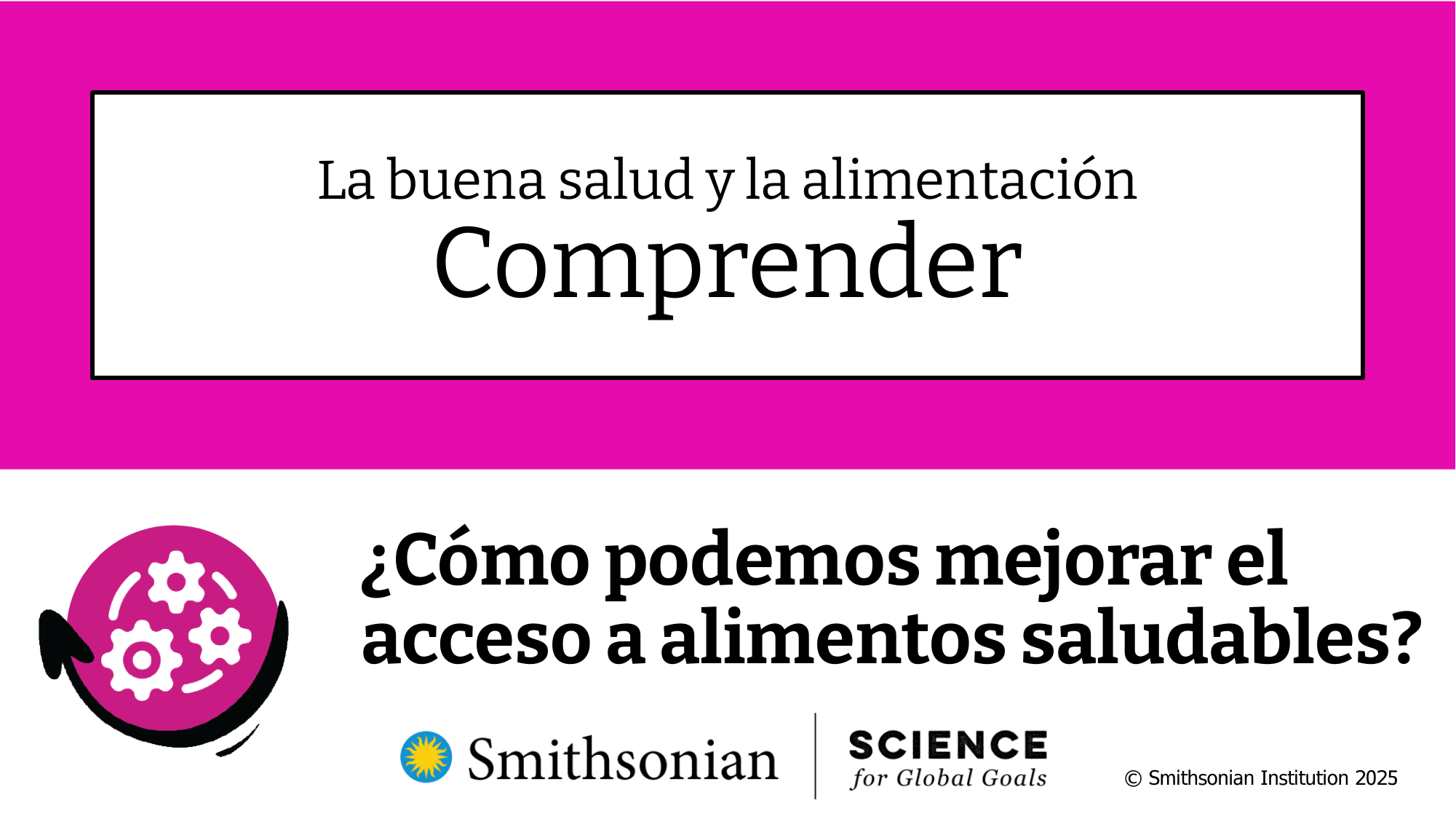

# La buena salud y la alimentación Comprender
¿Cómo podemos mejorar el acceso a alimentos saludables?